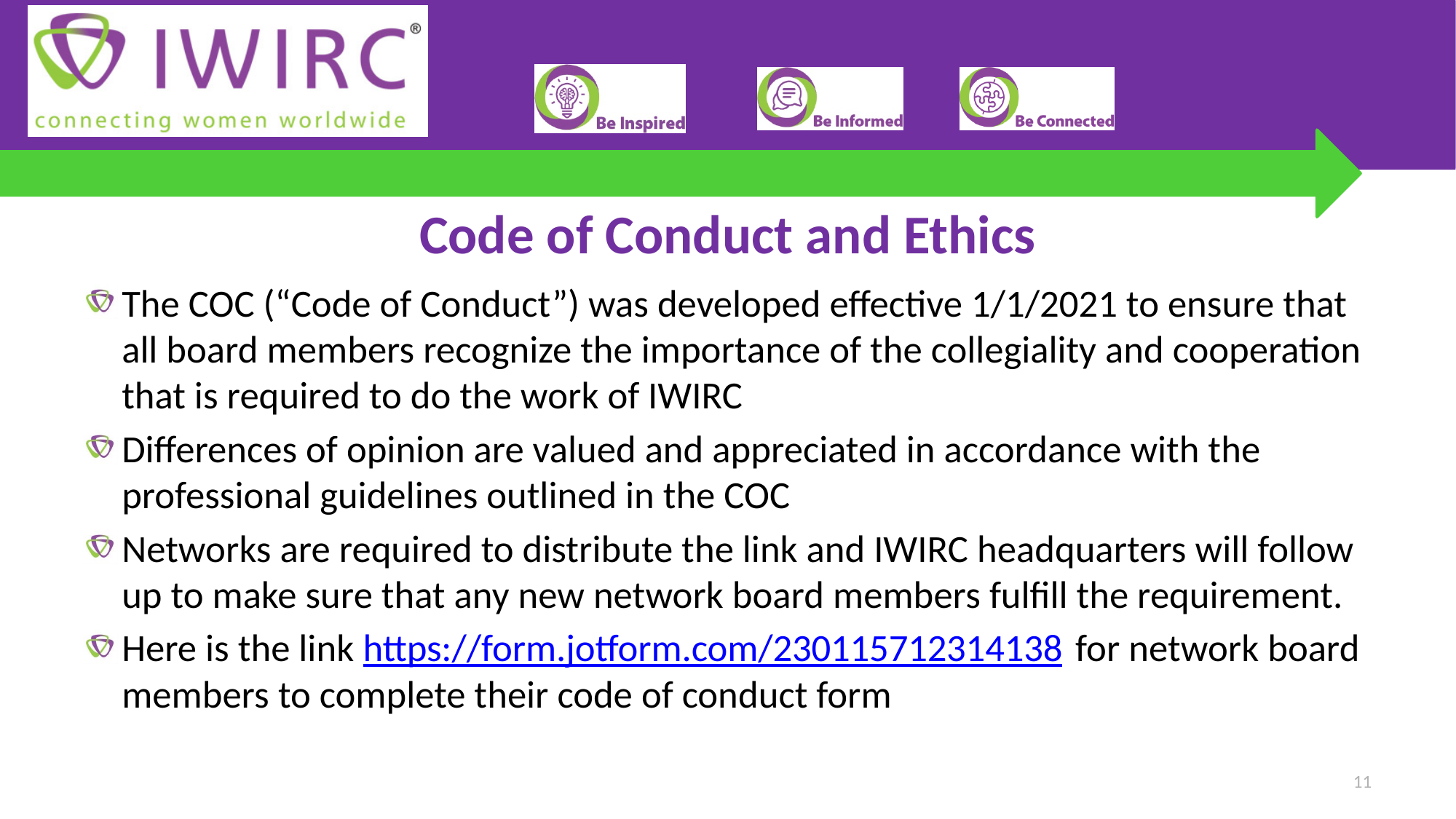

# Code of Conduct and Ethics
The COC (“Code of Conduct”) was developed effective 1/1/2021 to ensure that all board members recognize the importance of the collegiality and cooperation that is required to do the work of IWIRC
Differences of opinion are valued and appreciated in accordance with the professional guidelines outlined in the COC
Networks are required to distribute the link and IWIRC headquarters will follow up to make sure that any new network board members fulfill the requirement.
Here is the link https://form.jotform.com/230115712314138 for network board members to complete their code of conduct form
11